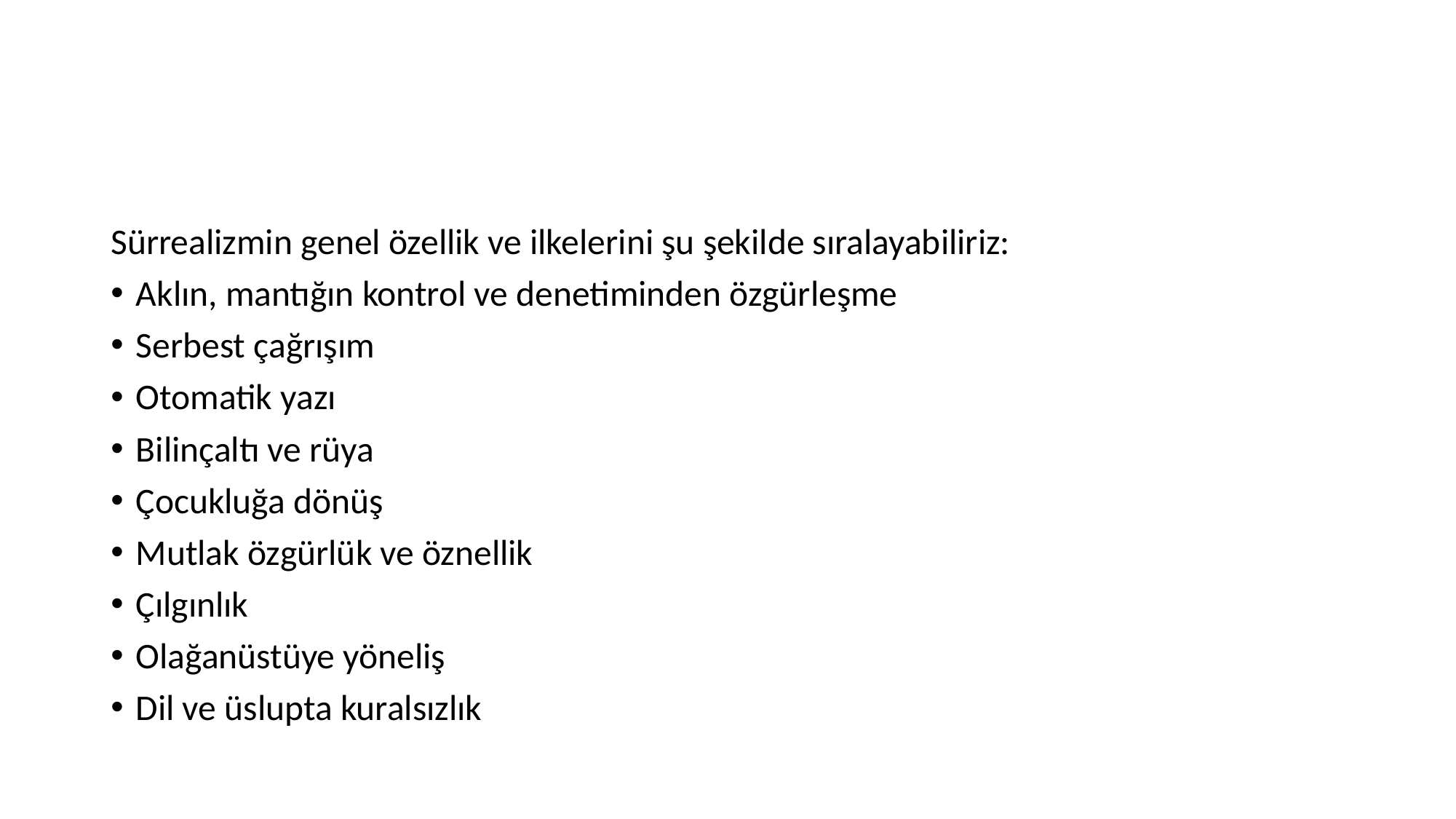

Sürrealizmin genel özellik ve ilkelerini şu şekilde sıralayabiliriz:
Aklın, mantığın kontrol ve denetiminden özgürleşme
Serbest çağrışım
Otomatik yazı
Bilinçaltı ve rüya
Çocukluğa dönüş
Mutlak özgürlük ve öznellik
Çılgınlık
Olağanüstüye yöneliş
Dil ve üslupta kuralsızlık